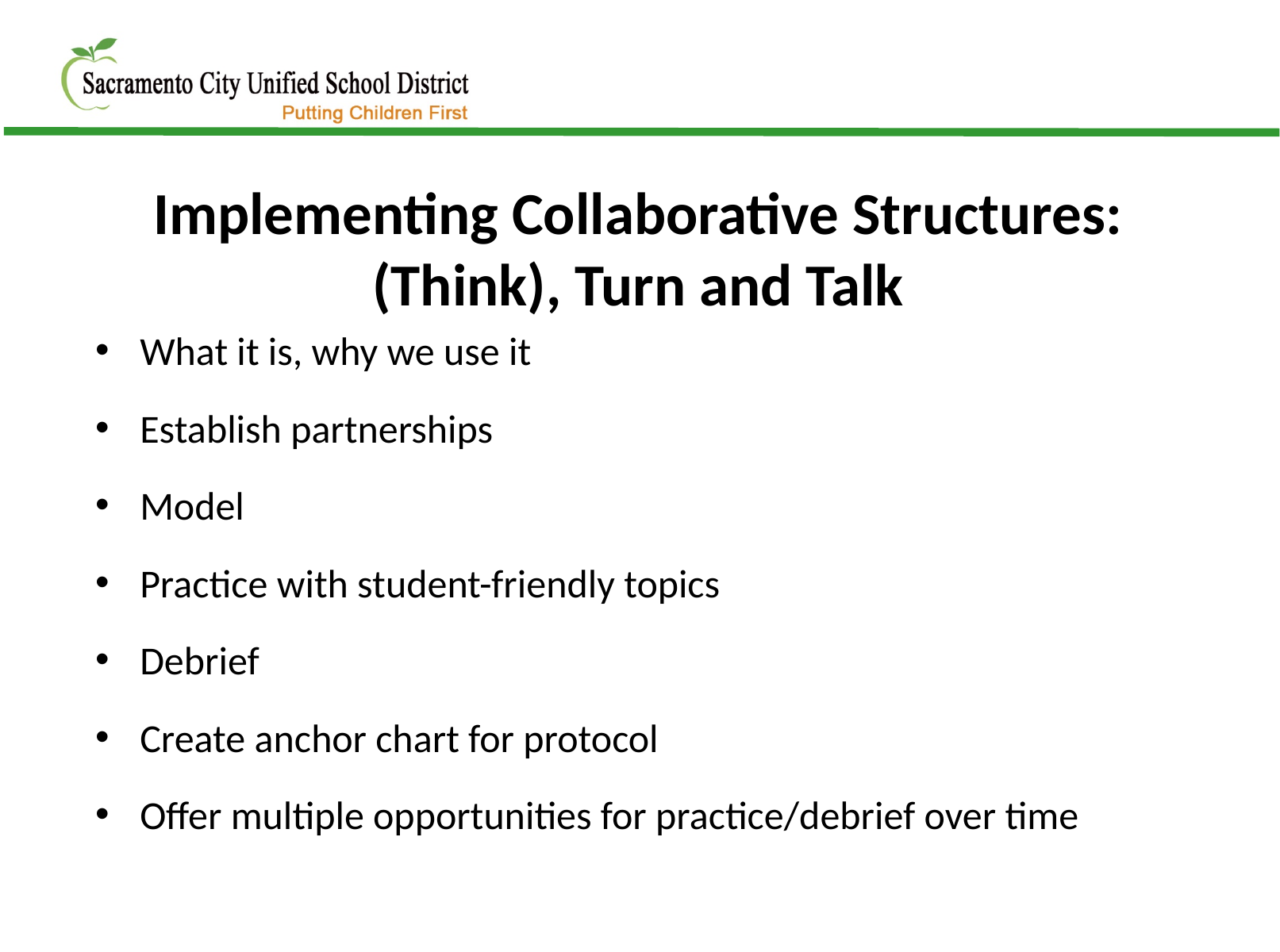

Implementing Collaborative Structures: (Think), Turn and Talk

What it is, why we use it
Establish partnerships
Model
Practice with student-friendly topics
Debrief
Create anchor chart for protocol
Offer multiple opportunities for practice/debrief over time